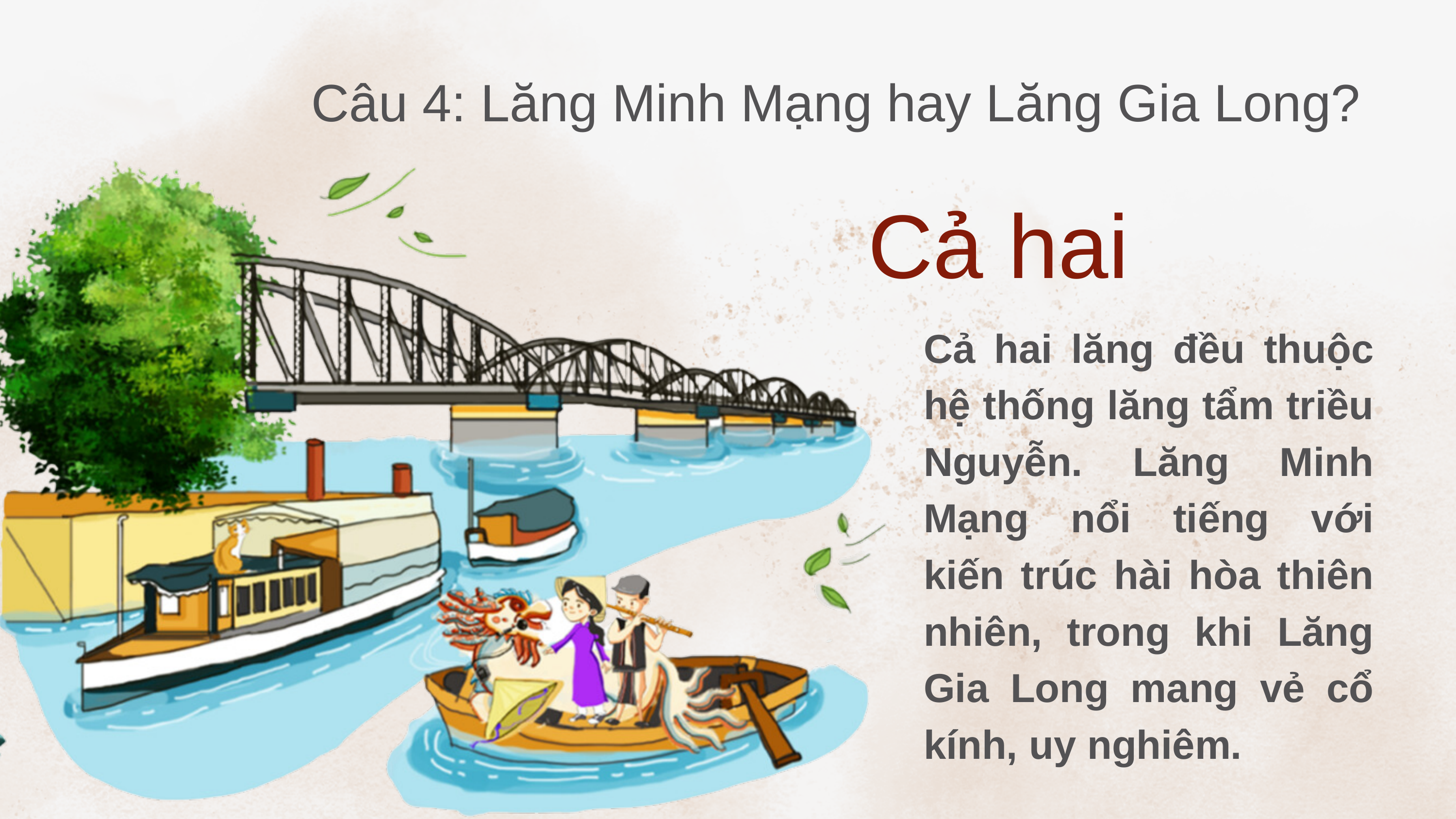

Câu 4: Lăng Minh Mạng hay Lăng Gia Long?

Cả hai
Cả hai lăng đều thuộc hệ thống lăng tẩm triều Nguyễn. Lăng Minh Mạng nổi tiếng với kiến trúc hài hòa thiên nhiên, trong khi Lăng Gia Long mang vẻ cổ kính, uy nghiêm.